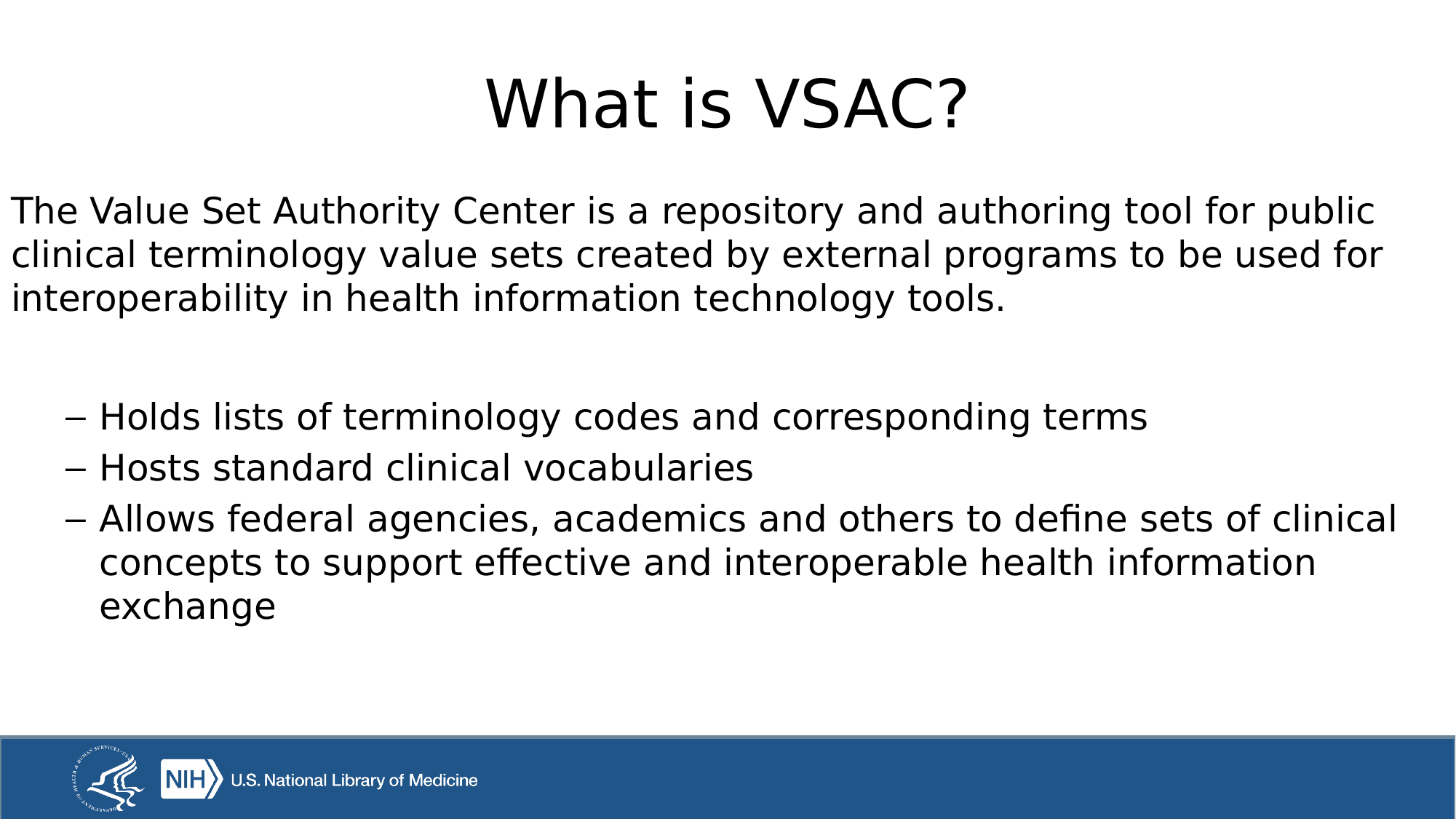

9
# What is VSAC?
The Value Set Authority Center is a repository and authoring tool for public clinical terminology value sets created by external programs to be used for interoperability in health information technology tools.

Holds lists of terminology codes and corresponding terms
Hosts standard clinical vocabularies
Allows federal agencies, academics and others to define sets of clinical concepts to support effective and interoperable health information exchange